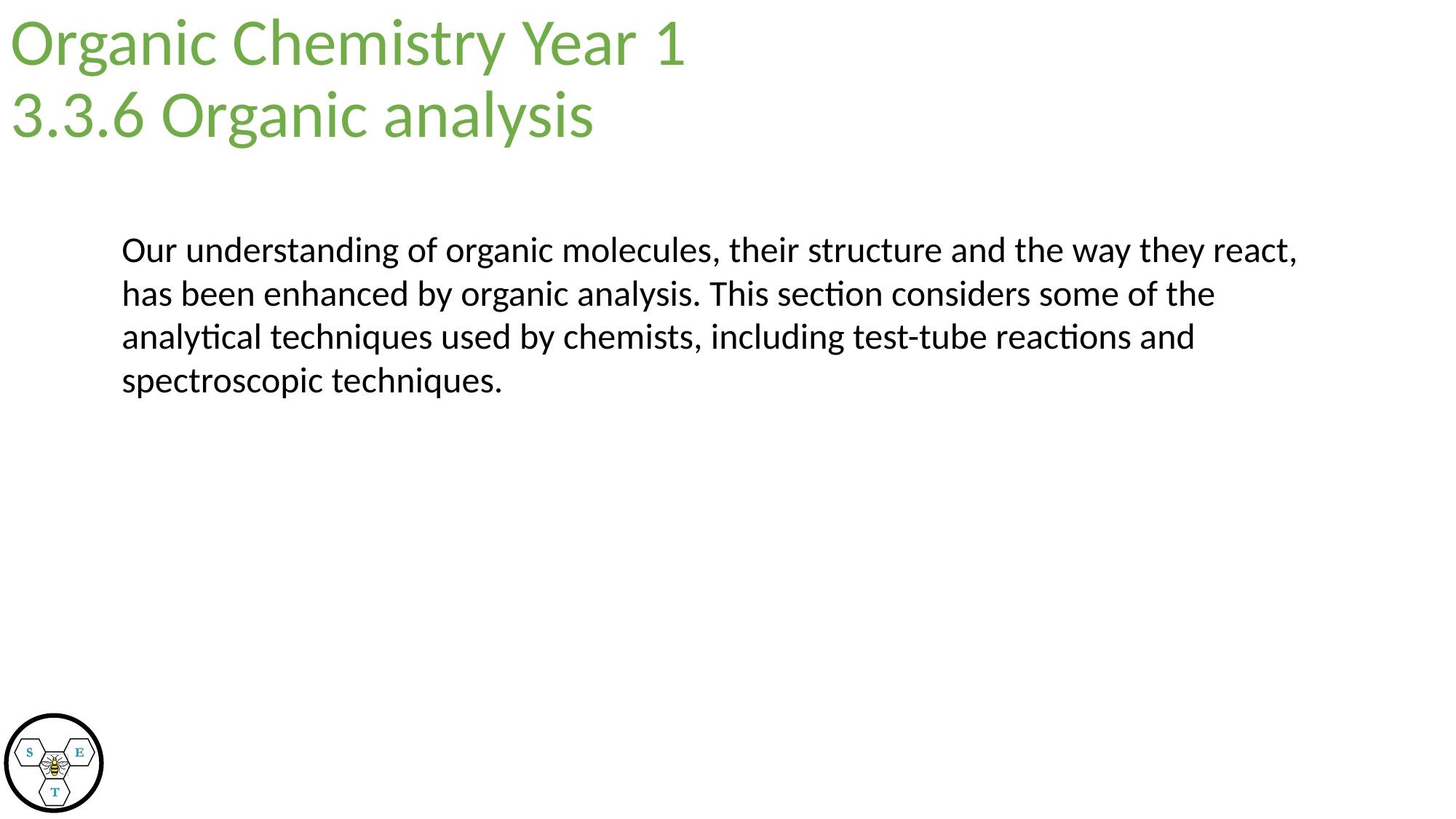

# Organic Chemistry Year 1 3.3.6 Organic analysis
Our understanding of organic molecules, their structure and the way they react, has been enhanced by organic analysis. This section considers some of the analytical techniques used by chemists, including test-tube reactions and spectroscopic techniques.